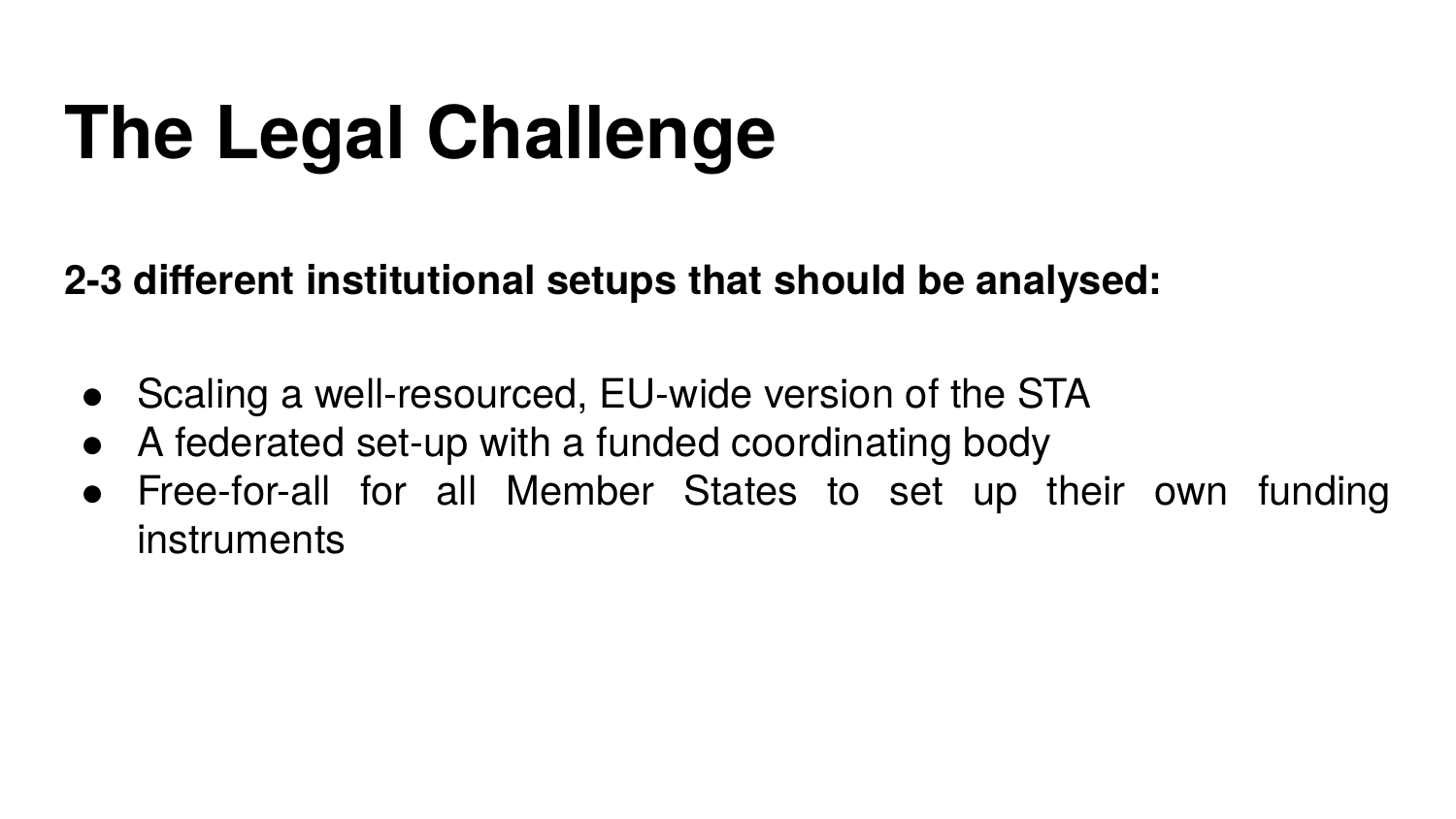

# The Legal Challenge
2-3 different institutional setups that should be analysed:

Scaling a well-resourced, EU-wide version of the STA
A federated set-up with a funded coordinating body
Free-for-all for all Member States to set up their own funding instruments